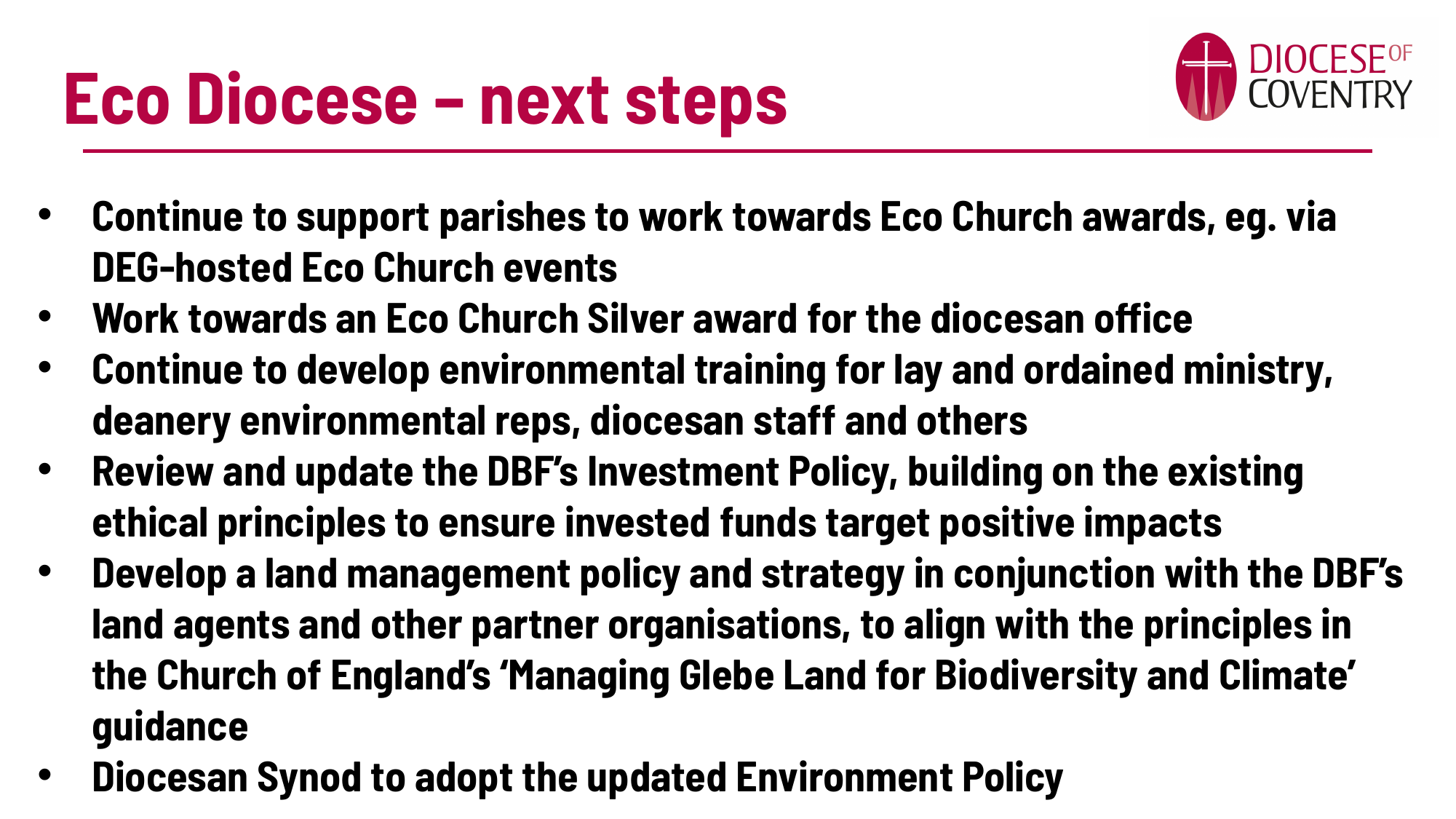

Eco Diocese – next steps
Continue to support parishes to work towards Eco Church awards, eg. via DEG-hosted Eco Church events
Work towards an Eco Church Silver award for the diocesan office
Continue to develop environmental training for lay and ordained ministry, deanery environmental reps, diocesan staff and others
Review and update the DBF’s Investment Policy, building on the existing ethical principles to ensure invested funds target positive impacts
Develop a land management policy and strategy in conjunction with the DBF’s land agents and other partner organisations, to align with the principles in the Church of England’s ‘Managing Glebe Land for Biodiversity and Climate’ guidance
Diocesan Synod to adopt the updated Environment Policy